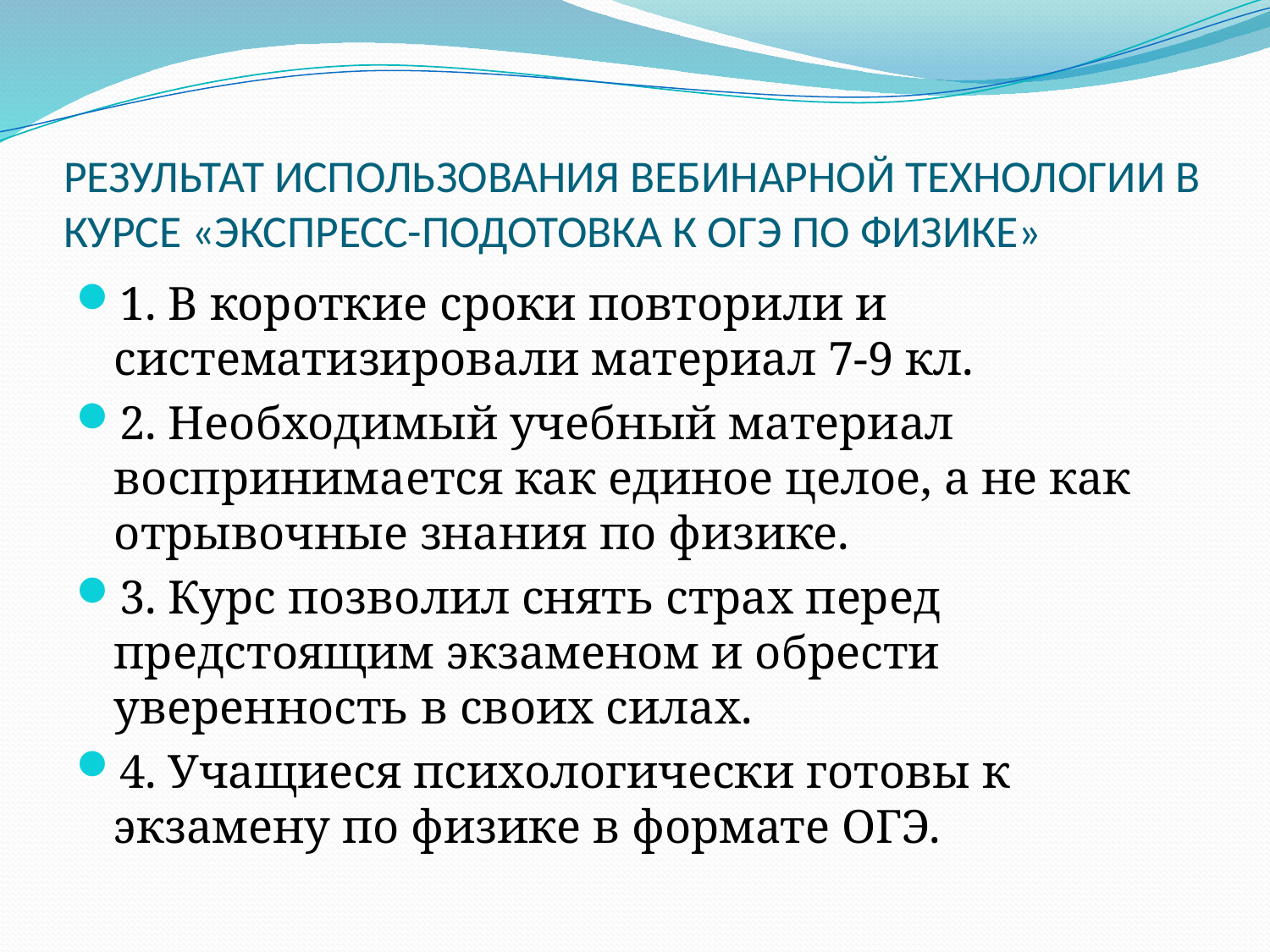

# РЕЗУЛЬТАТ ИСПОЛЬЗОВАНИЯ ВЕБИНАРНОЙ ТЕХНОЛОГИИ В КУРСЕ «ЭКСПРЕСС-ПОДОТОВКА К ОГЭ ПО ФИЗИКЕ»
1. В короткие сроки повторили и систематизировали материал 7-9 кл.
2. Необходимый учебный материал воспринимается как единое целое, а не как отрывочные знания по физике.
3. Курс позволил снять страх перед предстоящим экзаменом и обрести уверенность в своих силах.
4. Учащиеся психологически готовы к экзамену по физике в формате ОГЭ.